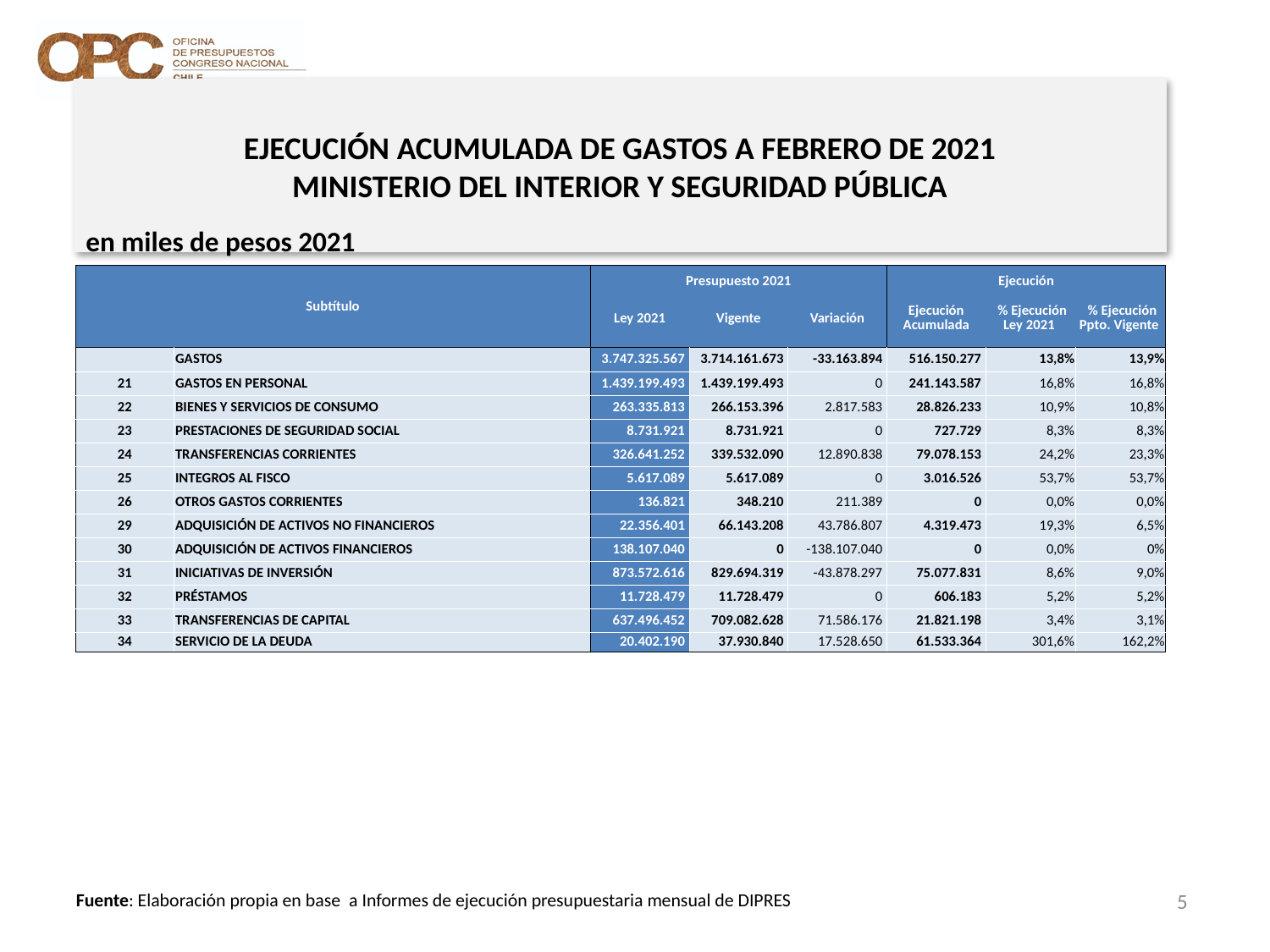

# EJECUCIÓN ACUMULADA DE GASTOS A FEBRERO DE 2021 MINISTERIO DEL INTERIOR Y SEGURIDAD PÚBLICA
en miles de pesos 2021
| Subtítulo |  | Presupuesto 2021 |  |  | Ejecución |  |  |
| --- | --- | --- | --- | --- | --- | --- | --- |
|  |  | Ley 2021 | Vigente | Variación | Ejecución Acumulada | % Ejecución Ley 2021 | % Ejecución Ppto. Vigente |
|  | GASTOS | 3.747.325.567 | 3.714.161.673 | -33.163.894 | 516.150.277 | 13,8% | 13,9% |
| 21 | GASTOS EN PERSONAL | 1.439.199.493 | 1.439.199.493 | 0 | 241.143.587 | 16,8% | 16,8% |
| 22 | BIENES Y SERVICIOS DE CONSUMO | 263.335.813 | 266.153.396 | 2.817.583 | 28.826.233 | 10,9% | 10,8% |
| 23 | PRESTACIONES DE SEGURIDAD SOCIAL | 8.731.921 | 8.731.921 | 0 | 727.729 | 8,3% | 8,3% |
| 24 | TRANSFERENCIAS CORRIENTES | 326.641.252 | 339.532.090 | 12.890.838 | 79.078.153 | 24,2% | 23,3% |
| 25 | INTEGROS AL FISCO | 5.617.089 | 5.617.089 | 0 | 3.016.526 | 53,7% | 53,7% |
| 26 | OTROS GASTOS CORRIENTES | 136.821 | 348.210 | 211.389 | 0 | 0,0% | 0,0% |
| 29 | ADQUISICIÓN DE ACTIVOS NO FINANCIEROS | 22.356.401 | 66.143.208 | 43.786.807 | 4.319.473 | 19,3% | 6,5% |
| 30 | ADQUISICIÓN DE ACTIVOS FINANCIEROS | 138.107.040 | 0 | -138.107.040 | 0 | 0,0% | 0% |
| 31 | INICIATIVAS DE INVERSIÓN | 873.572.616 | 829.694.319 | -43.878.297 | 75.077.831 | 8,6% | 9,0% |
| 32 | PRÉSTAMOS | 11.728.479 | 11.728.479 | 0 | 606.183 | 5,2% | 5,2% |
| 33 | TRANSFERENCIAS DE CAPITAL | 637.496.452 | 709.082.628 | 71.586.176 | 21.821.198 | 3,4% | 3,1% |
| 34 | SERVICIO DE LA DEUDA | 20.402.190 | 37.930.840 | 17.528.650 | 61.533.364 | 301,6% | 162,2% |
5